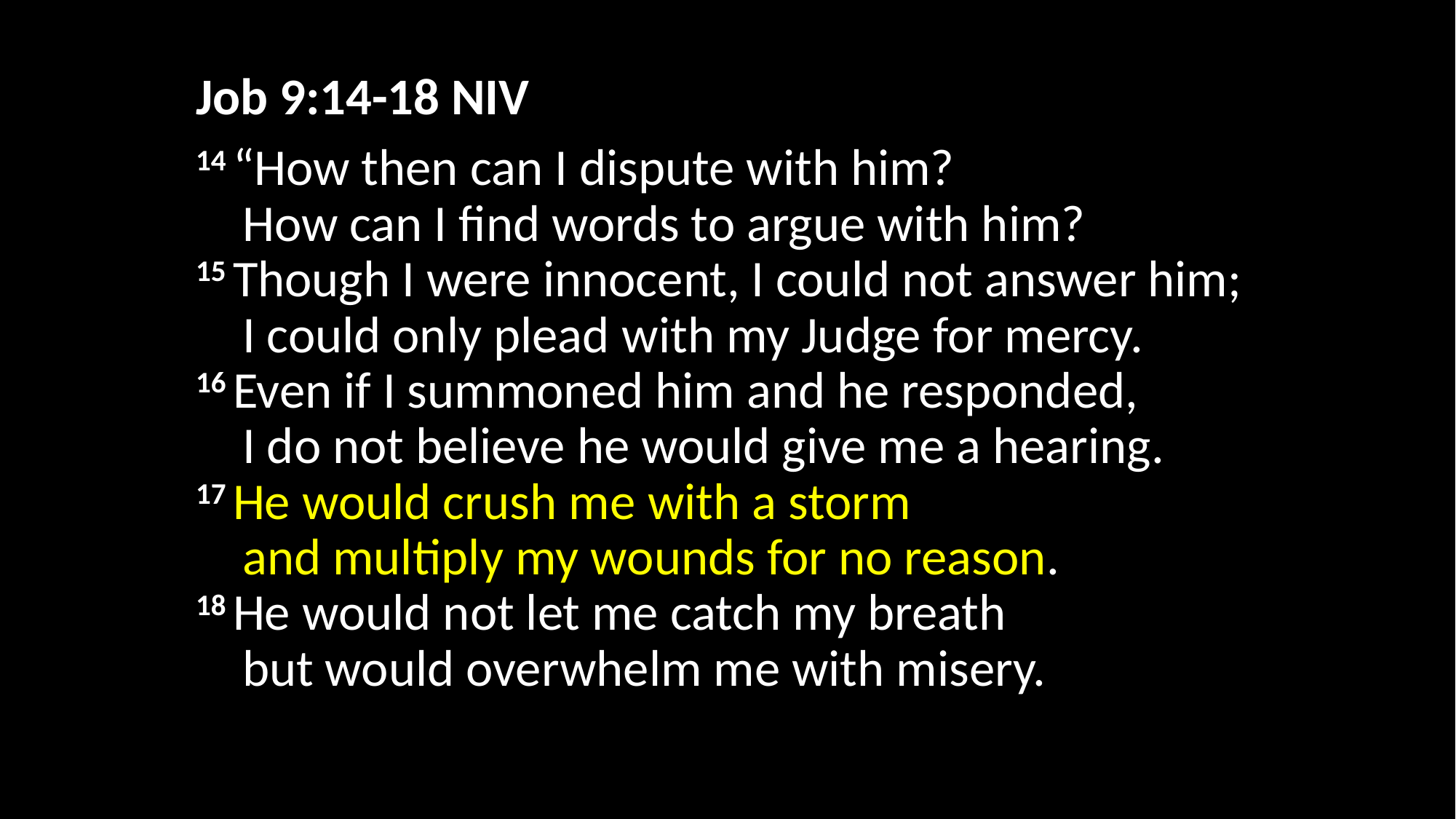

Job 9:14-18 NIV
14 “How then can I dispute with him?
    How can I find words to argue with him?
15 Though I were innocent, I could not answer him;
    I could only plead with my Judge for mercy.
16 Even if I summoned him and he responded,
    I do not believe he would give me a hearing.
17 He would crush me with a storm
    and multiply my wounds for no reason.
18 He would not let me catch my breath
    but would overwhelm me with misery.